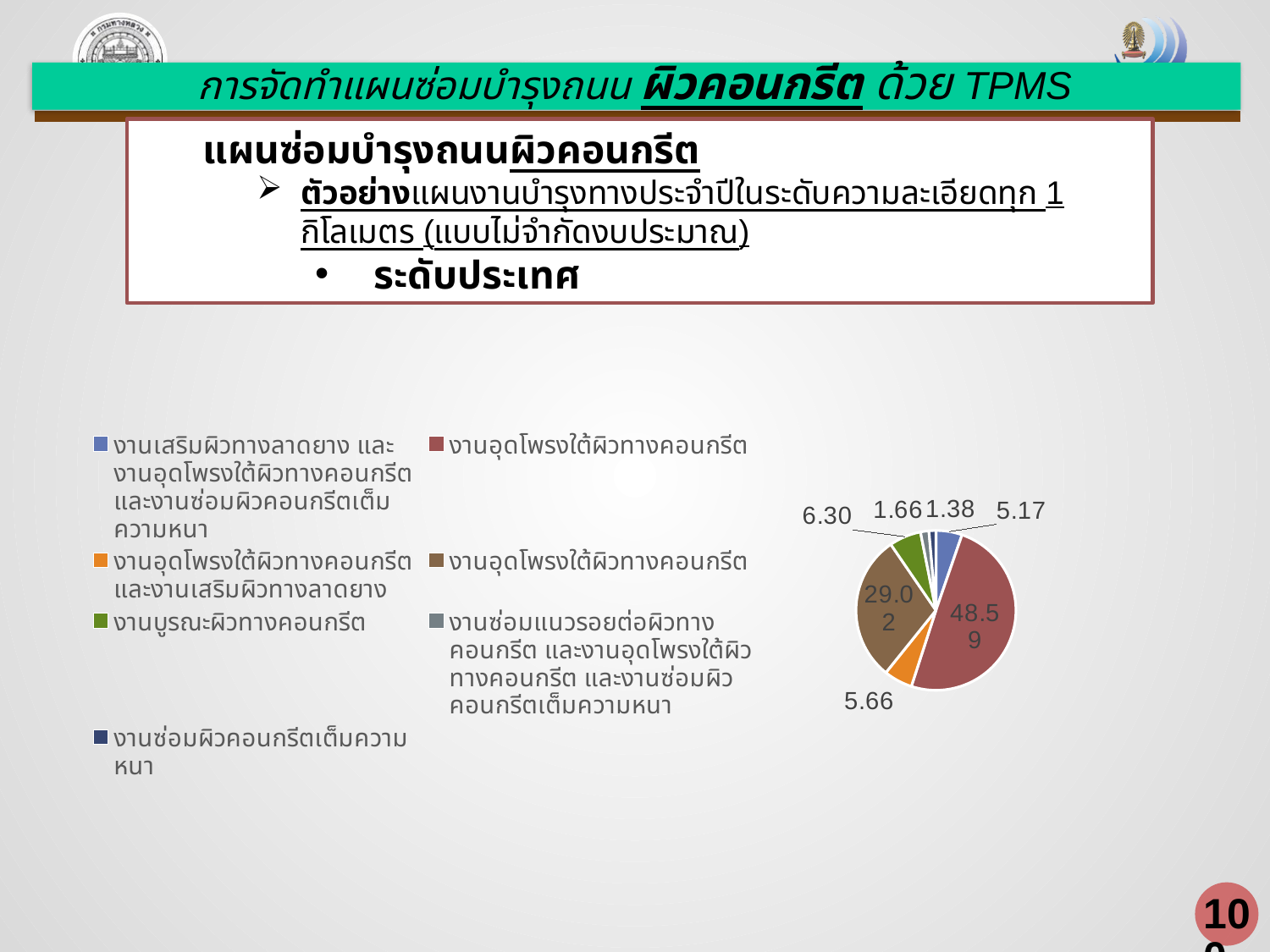

การจัดทำแผนซ่อมบำรุงถนน ผิวคอนกรีต ด้วย TPMS

แผนซ่อมบำรุงถนนผิวคอนกรีต
ตัวอย่างแผนงานบำรุงทางประจำปีในระดับความละเอียดทุก 1 กิโลเมตร (แบบไม่จำกัดงบประมาณ)
ระดับประเทศ

### Chart

| Category |  |
|---|---|
| งานเสริมผิวทางลาดยาง และงานอุดโพรงใต้ผิวทางคอนกรีต และงานซ่อมผิวคอนกรีตเต็มความหนา | 5.169022077845206 |
| งานอุดโพรงใต้ผิวทางคอนกรีต | 48.58518650051704 |
| งานอุดโพรงใต้ผิวทางคอนกรีต และงานเสริมผิวทางลาดยาง | 5.664128463046329 |
| งานอุดโพรงใต้ผิวทางคอนกรีต  | 29.01560177012718 |
| งานบูรณะผิวทางคอนกรีต | 6.300942512647493 |
| งานซ่อมแนวรอยต่อผิวทางคอนกรีต และงานอุดโพรงใต้ผิวทางคอนกรีต และงานซ่อมผิวคอนกรีตเต็มความหนา | 1.66428166052136 |
| งานซ่อมผิวคอนกรีตเต็มความหนา | 1.375643690527173 |